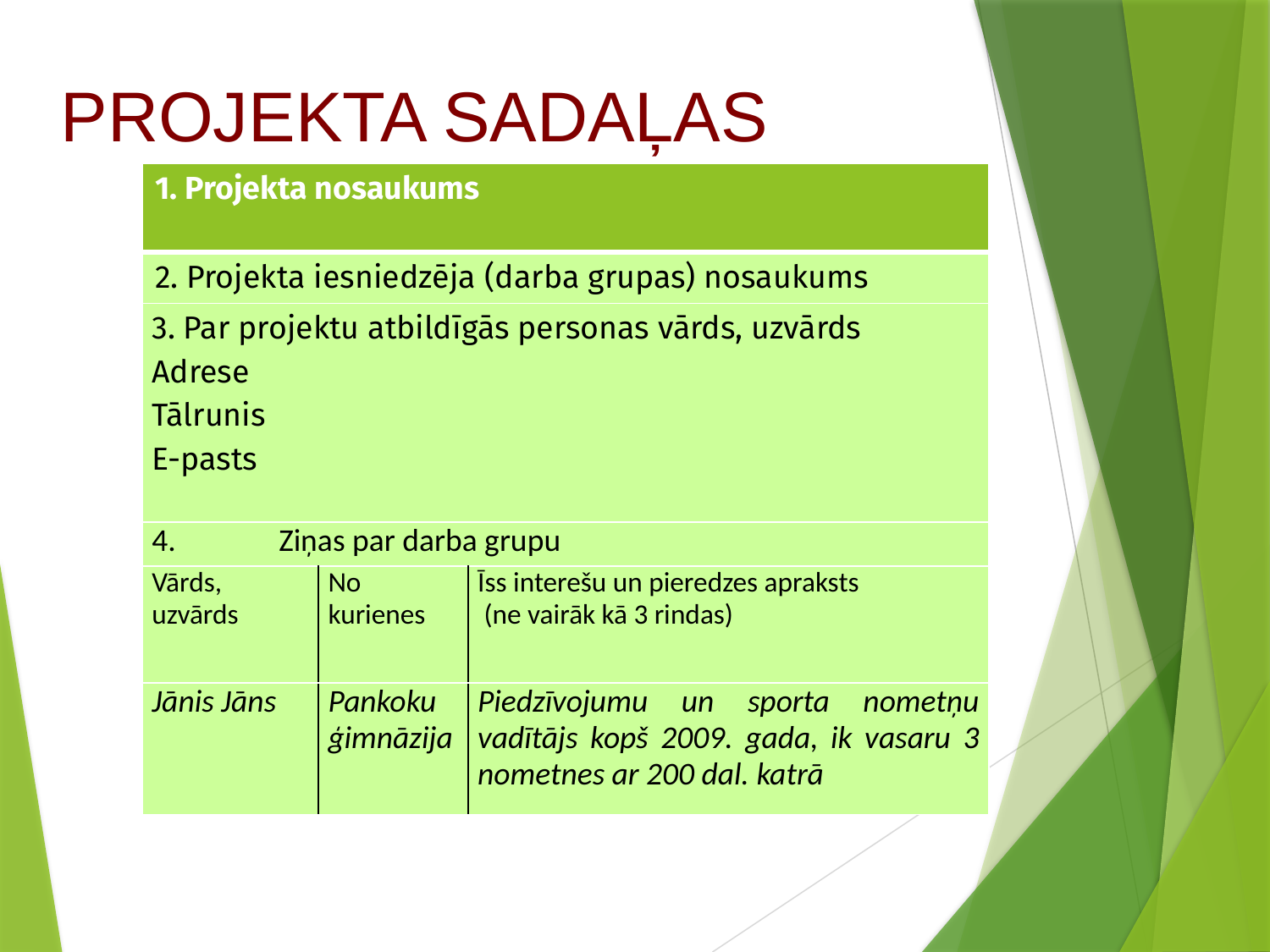

PROJEKTA SADAĻAS

| 1. Projekta nosaukums |  |  |
| --- | --- | --- |
| 2. Projekta iesniedzēja (darba grupas) nosaukums |  |  |
| 3. Par projektu atbildīgās personas vārds, uzvārds Adrese Tālrunis E-pasts |  |  |
| 4. Ziņas par darba grupu |  |  |
| Vārds, uzvārds | No kurienes | Īss interešu un pieredzes apraksts (ne vairāk kā 3 rindas) |
| Jānis Jāns | Pankoku ģimnāzija | Piedzīvojumu un sporta nometņu vadītājs kopš 2009. gada, ik vasaru 3 nometnes ar 200 dal. katrā |